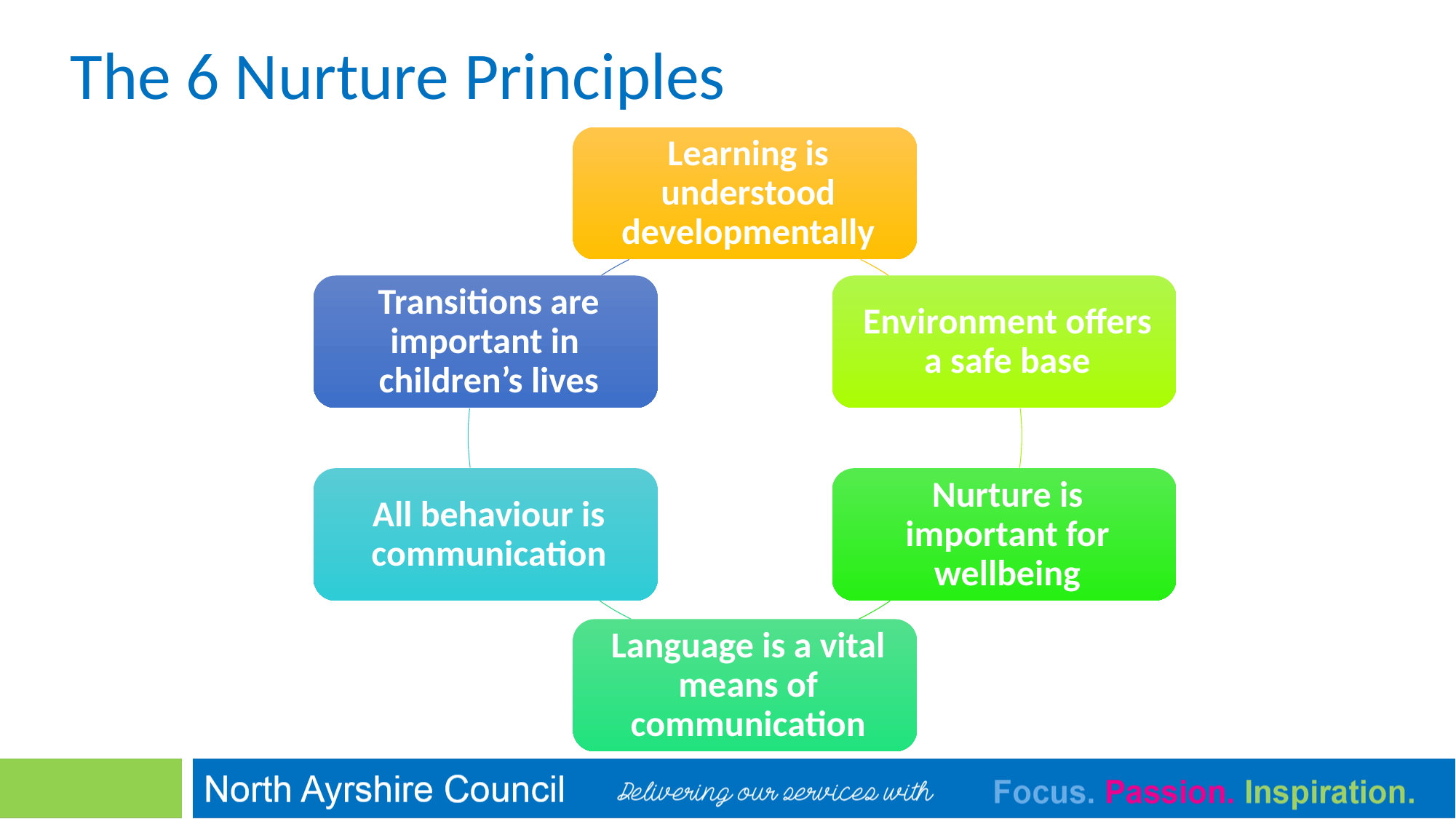

# The 6 Nurture Principles
Learning is understood developmentally
Environment offers a safe base
Nurture is important for wellbeing
Language is a vital means of communication
All behaviour is communication
Transitions are important in  children’s lives